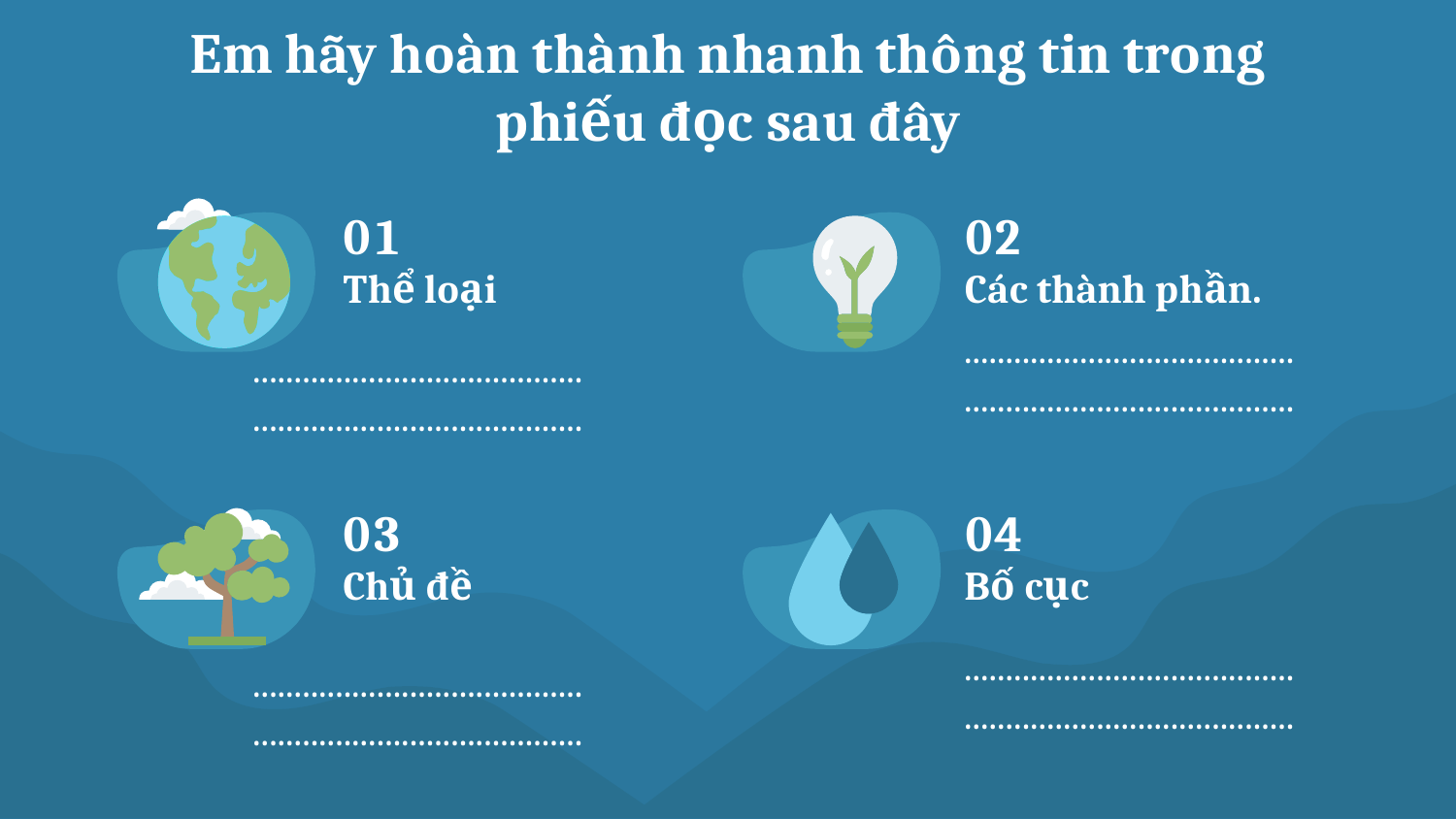

# Em hãy hoàn thành nhanh thông tin trong phiếu đọc sau đây

01
02

Thể loại
Các thành phần.
................................................................................
................................................................................
03
04

Chủ đề
Bố cục
................................................................................
................................................................................